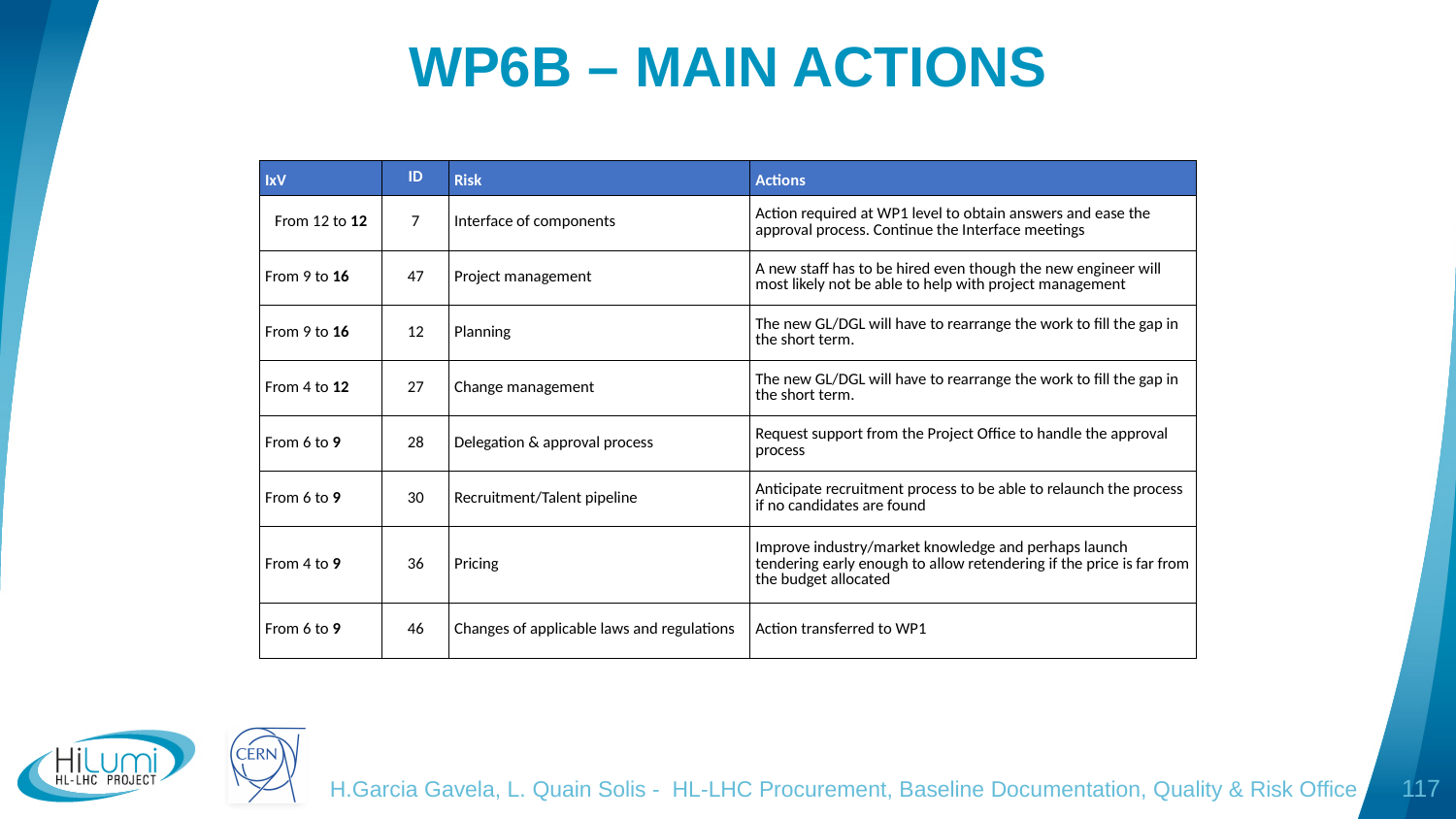

# WP6B – MAIN ACTIONS
| IxV | ID | Risk | Actions |
| --- | --- | --- | --- |
| From 12 to 12 | 7 | Interface of components | Action required at WP1 level to obtain answers and ease the approval process. Continue the Interface meetings |
| From 9 to 16 | 47 | Project management | A new staff has to be hired even though the new engineer will most likely not be able to help with project management |
| From 9 to 16 | 12 | Planning | The new GL/DGL will have to rearrange the work to fill the gap in the short term. |
| From 4 to 12 | 27 | Change management | The new GL/DGL will have to rearrange the work to fill the gap in the short term. |
| From 6 to 9 | 28 | Delegation & approval process | Request support from the Project Office to handle the approval process |
| From 6 to 9 | 30 | Recruitment/Talent pipeline | Anticipate recruitment process to be able to relaunch the process if no candidates are found |
| From 4 to 9 | 36 | Pricing | Improve industry/market knowledge and perhaps launch tendering early enough to allow retendering if the price is far from the budget allocated |
| From 6 to 9 | 46 | Changes of applicable laws and regulations | Action transferred to WP1 |
H.Garcia Gavela, L. Quain Solis -  HL-LHC Procurement, Baseline Documentation, Quality & Risk Office
117